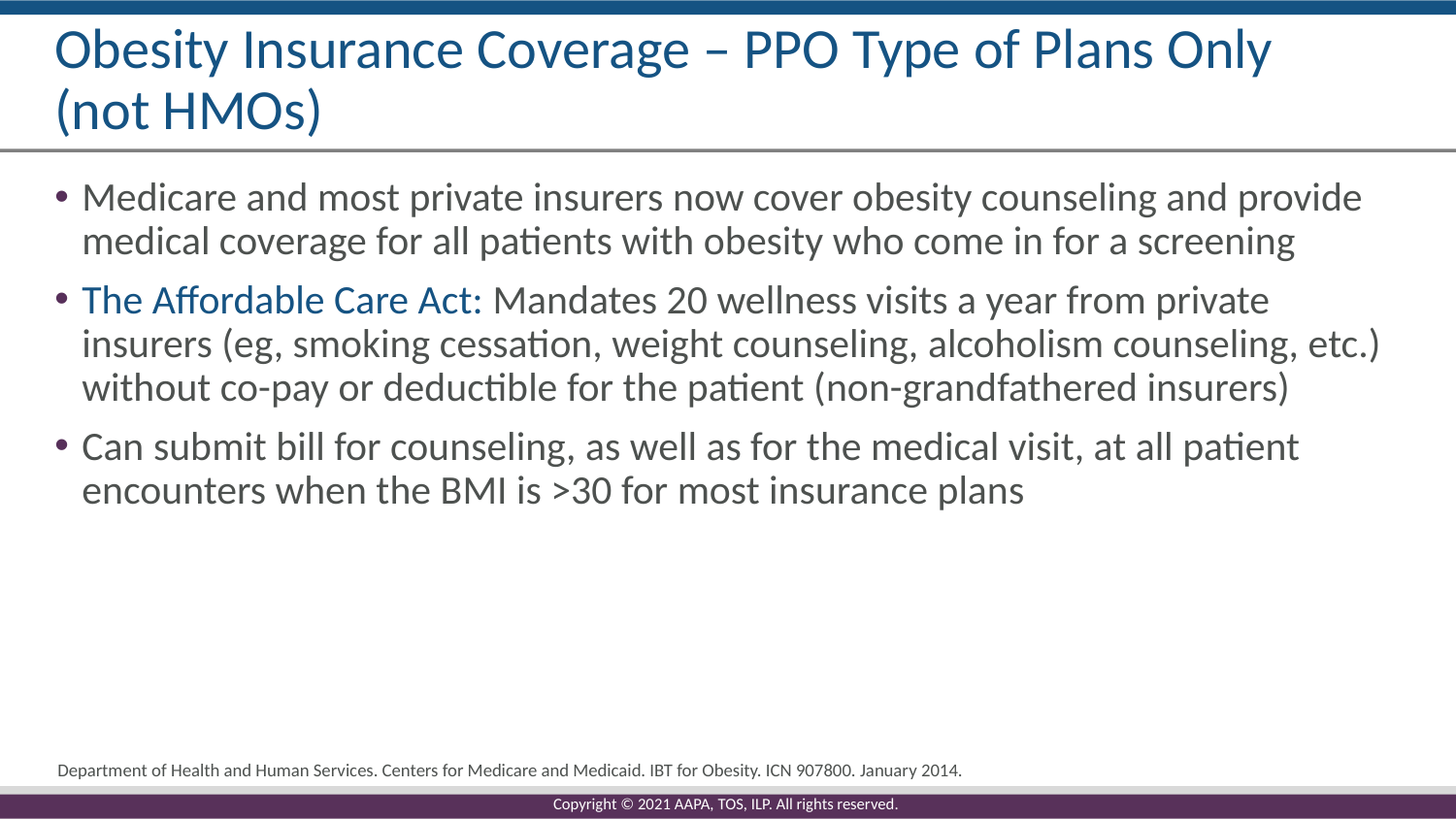

# Obesity Insurance Coverage – PPO Type of Plans Only (not HMOs)
Medicare and most private insurers now cover obesity counseling and provide medical coverage for all patients with obesity who come in for a screening
The Affordable Care Act: Mandates 20 wellness visits a year from private insurers (eg, smoking cessation, weight counseling, alcoholism counseling, etc.) without co-pay or deductible for the patient (non-grandfathered insurers)
Can submit bill for counseling, as well as for the medical visit, at all patient encounters when the BMI is >30 for most insurance plans

Department of Health and Human Services. Centers for Medicare and Medicaid. IBT for Obesity. ICN 907800. January 2014.